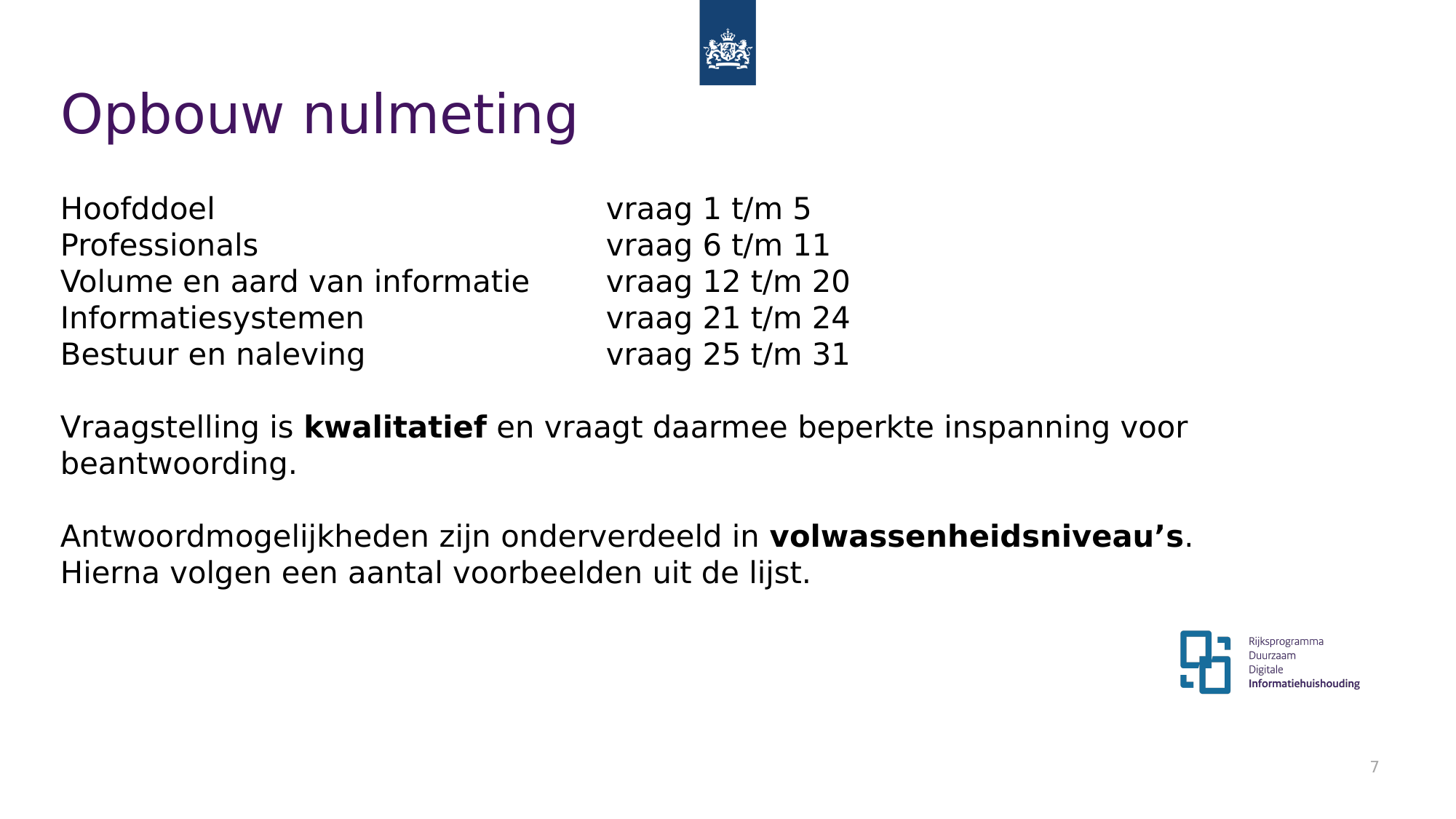

# Opbouw nulmeting
Hoofddoel  				vraag 1 t/m 5
Professionals 				vraag 6 t/m 11
Volume en aard van informatie  	vraag 12 t/m 20
Informatiesystemen  		 	vraag 21 t/m 24
Bestuur en naleving  	 		vraag 25 t/m 31

Vraagstelling is kwalitatief en vraagt daarmee beperkte inspanning voor beantwoording.

Antwoordmogelijkheden zijn onderverdeeld in volwassenheidsniveau’s.
Hierna volgen een aantal voorbeelden uit de lijst.

7